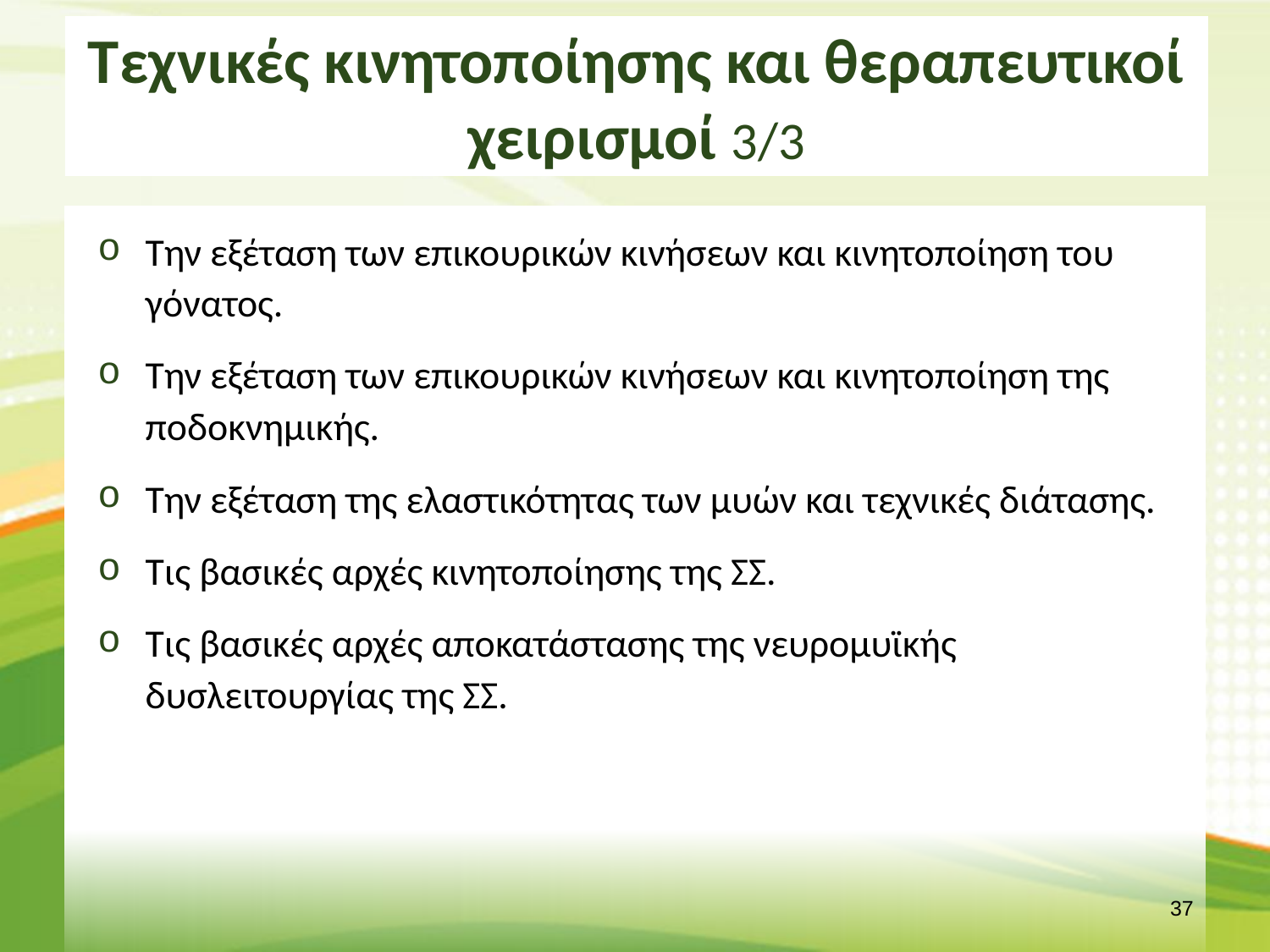

# Τεχνικές κινητοποίησης και θεραπευτικοί χειρισμοί 3/3
Την εξέταση των επικουρικών κινήσεων και κινητοποίηση του γόνατος.
Την εξέταση των επικουρικών κινήσεων και κινητοποίηση της ποδοκνημικής.
Την εξέταση της ελαστικότητας των μυών και τεχνικές διάτασης.
Τις βασικές αρχές κινητοποίησης της ΣΣ.
Τις βασικές αρχές αποκατάστασης της νευρομυϊκής δυσλειτουργίας της ΣΣ.
37